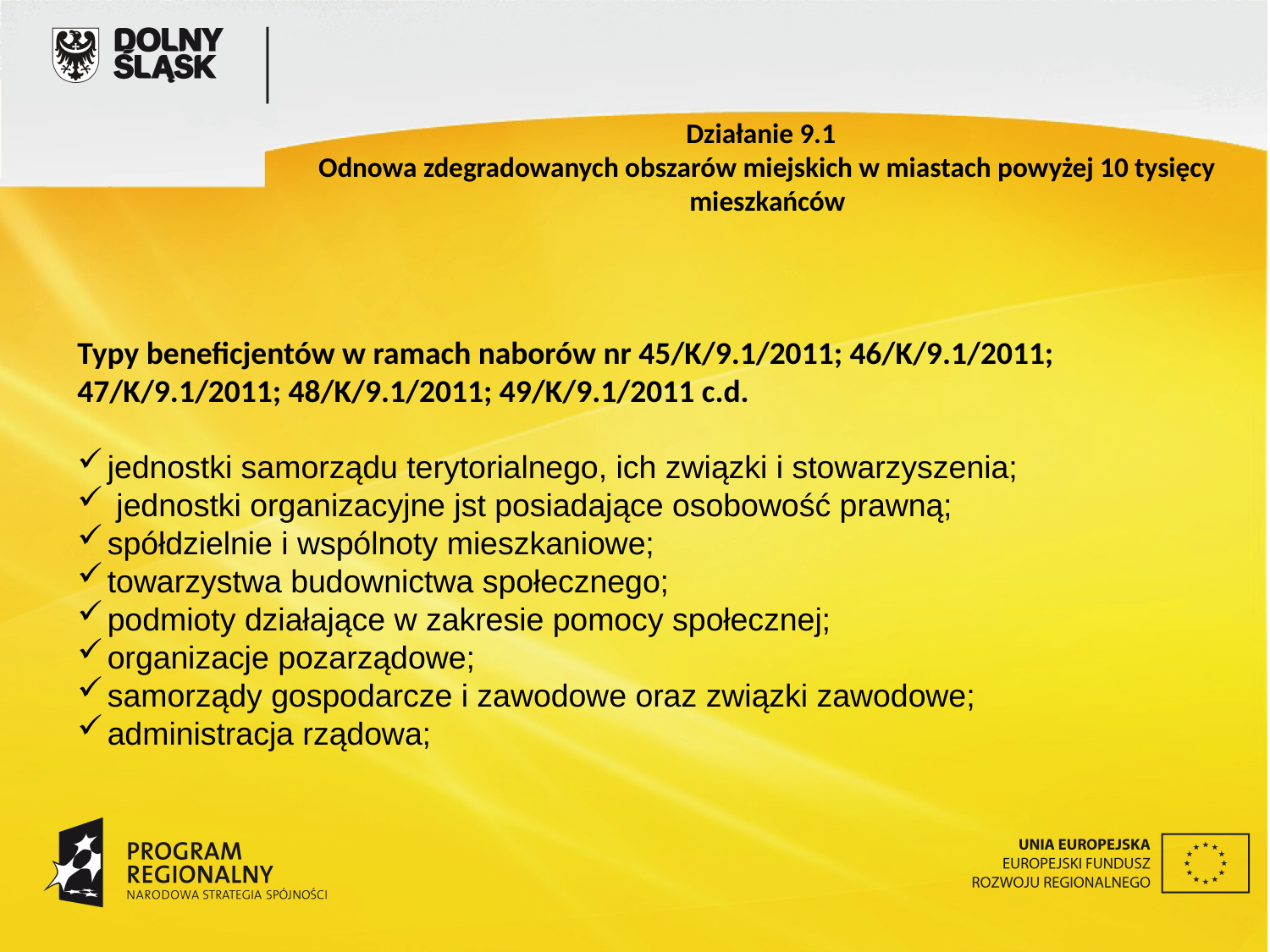

Działanie 9.1
Odnowa zdegradowanych obszarów miejskich w miastach powyżej 10 tysięcy mieszkańców
Typy beneficjentów w ramach naborów nr 45/K/9.1/2011; 46/K/9.1/2011; 47/K/9.1/2011; 48/K/9.1/2011; 49/K/9.1/2011 c.d.

jednostki samorządu terytorialnego, ich związki i stowarzyszenia;
 jednostki organizacyjne jst posiadające osobowość prawną;
spółdzielnie i wspólnoty mieszkaniowe;
towarzystwa budownictwa społecznego;
podmioty działające w zakresie pomocy społecznej;
organizacje pozarządowe;
samorządy gospodarcze i zawodowe oraz związki zawodowe;
administracja rządowa;